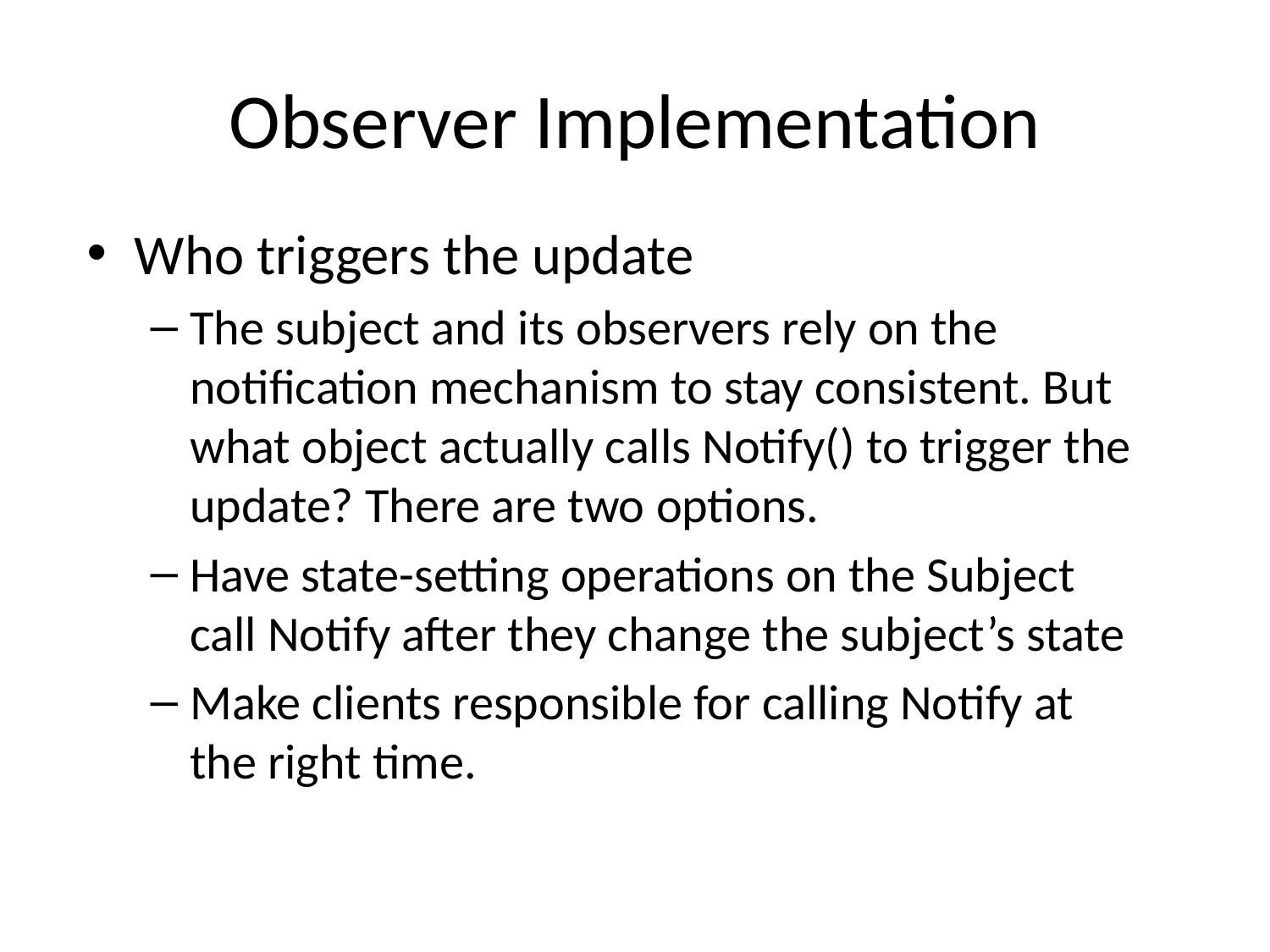

# Observer Implementation
Who triggers the update
The subject and its observers rely on the notification mechanism to stay consistent. But what object actually calls Notify() to trigger the update? There are two options.
Have state-setting operations on the Subject call Notify after they change the subject’s state
Make clients responsible for calling Notify at the right time.